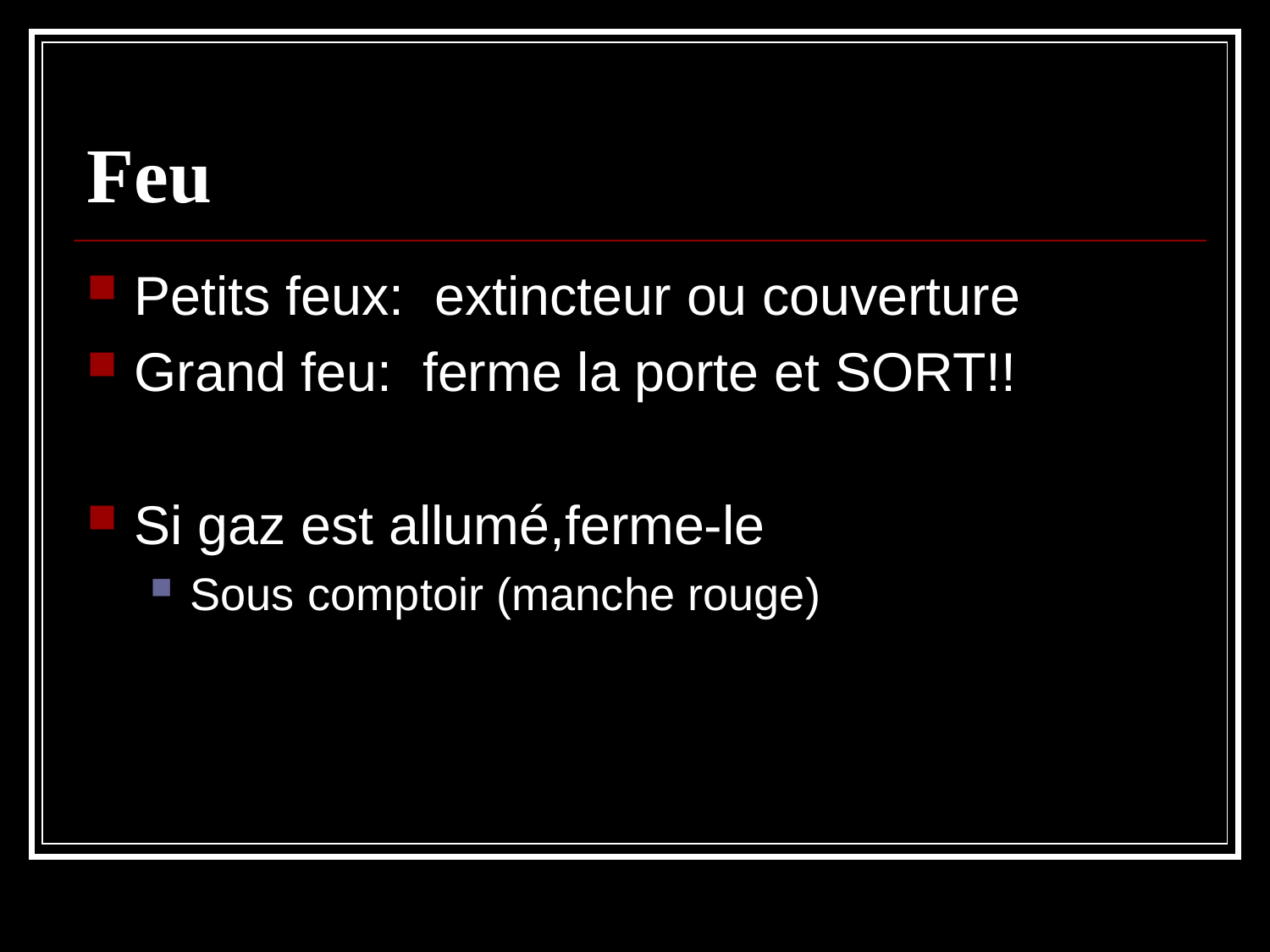

# Feu
Petits feux:  extincteur ou couverture
Grand feu:  ferme la porte et SORT!!

Si gaz est allumé,ferme-le
Sous comptoir (manche rouge)